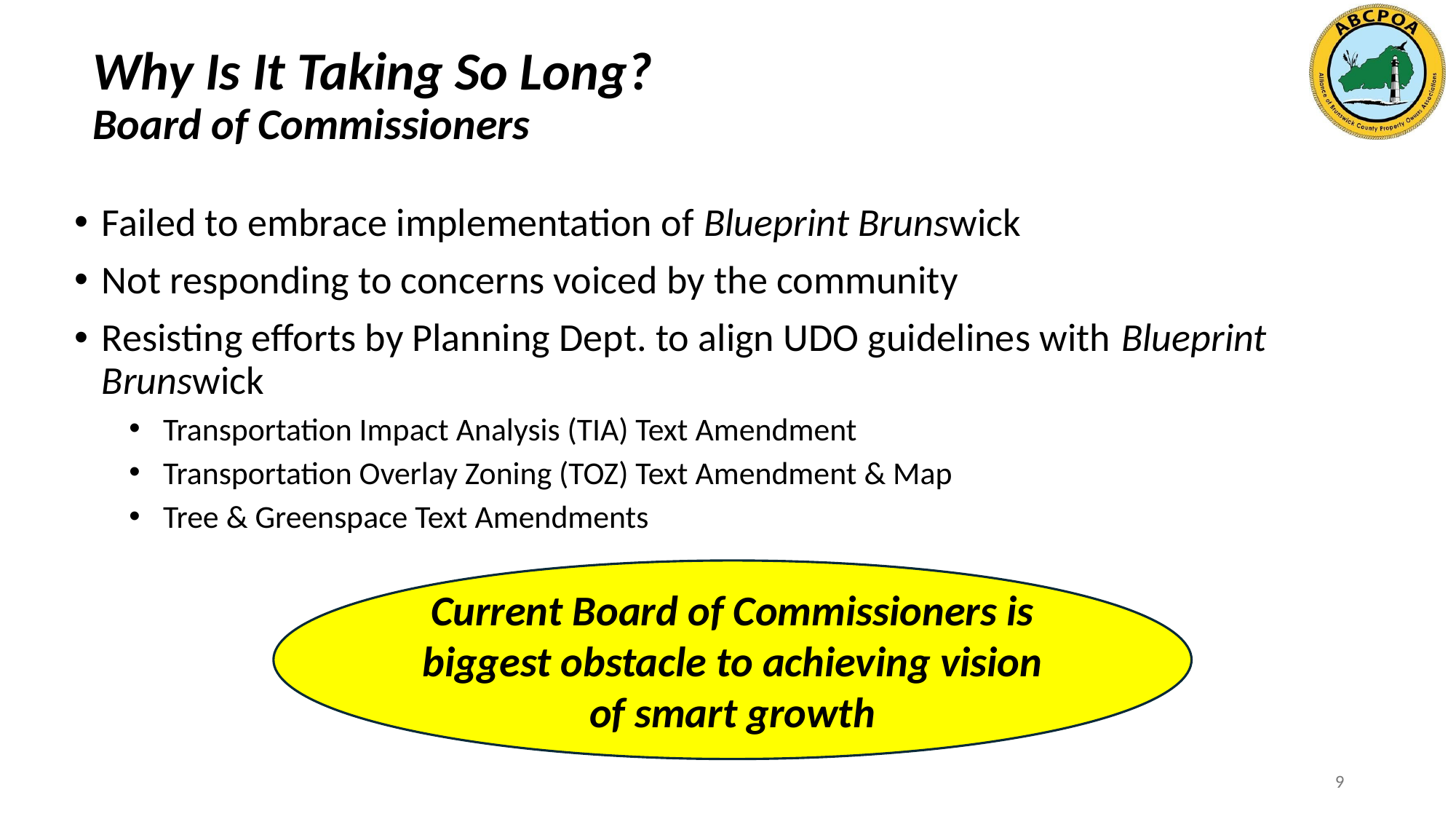

# Why Is It Taking So Long? Board of Commissioners
Failed to embrace implementation of Blueprint Brunswick
Not responding to concerns voiced by the community
Resisting efforts by Planning Dept. to align UDO guidelines with Blueprint Brunswick
Transportation Impact Analysis (TIA) Text Amendment
Transportation Overlay Zoning (TOZ) Text Amendment & Map
Tree & Greenspace Text Amendments

Current Board of Commissioners is biggest obstacle to achieving vision of smart growth
9